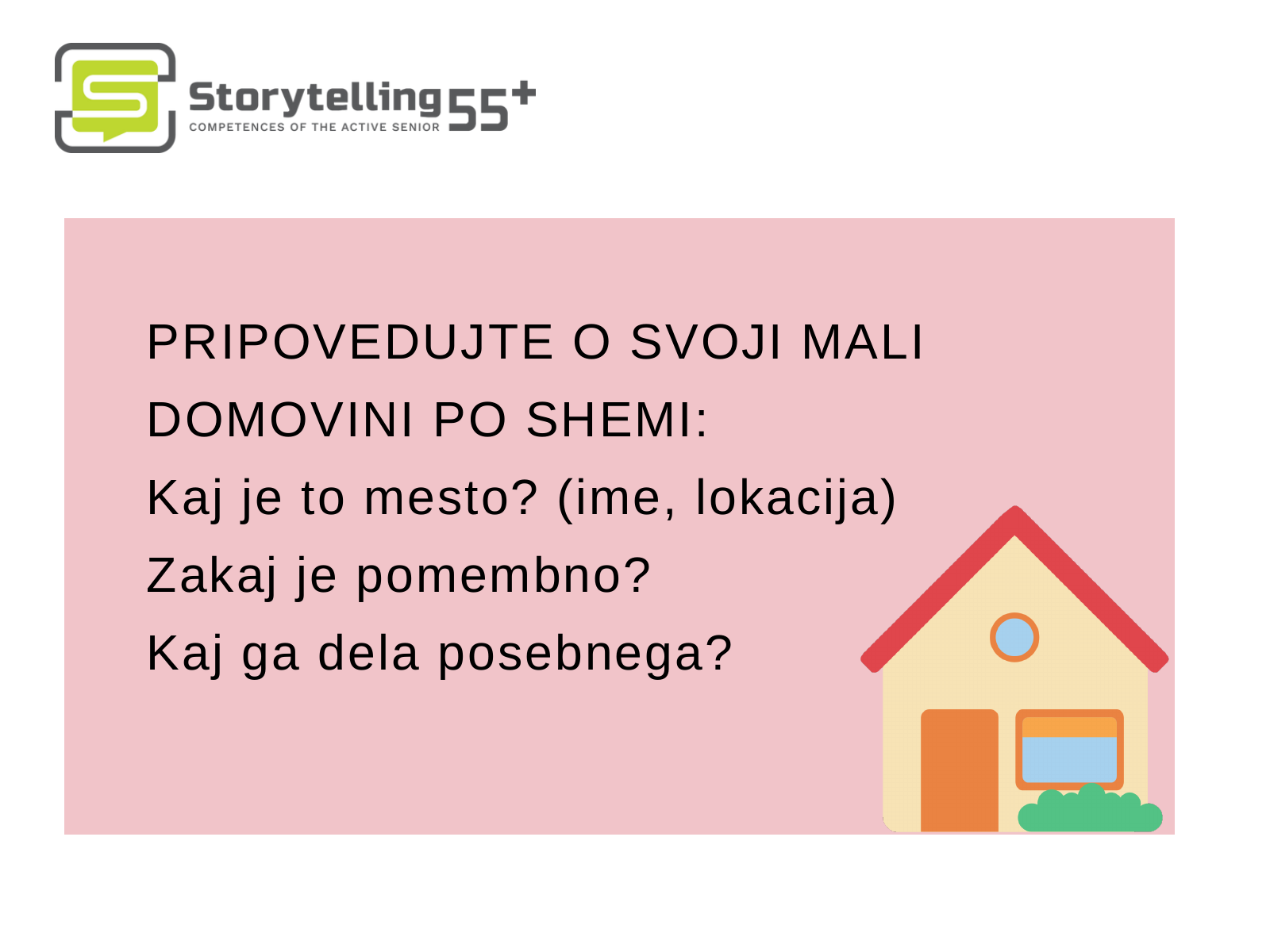

PRIPOVEDUJTE O SVOJI MALI DOMOVINI PO SHEMI:
Kaj je to mesto? (ime, lokacija)
Zakaj je pomembno?
Kaj ga dela posebnega?